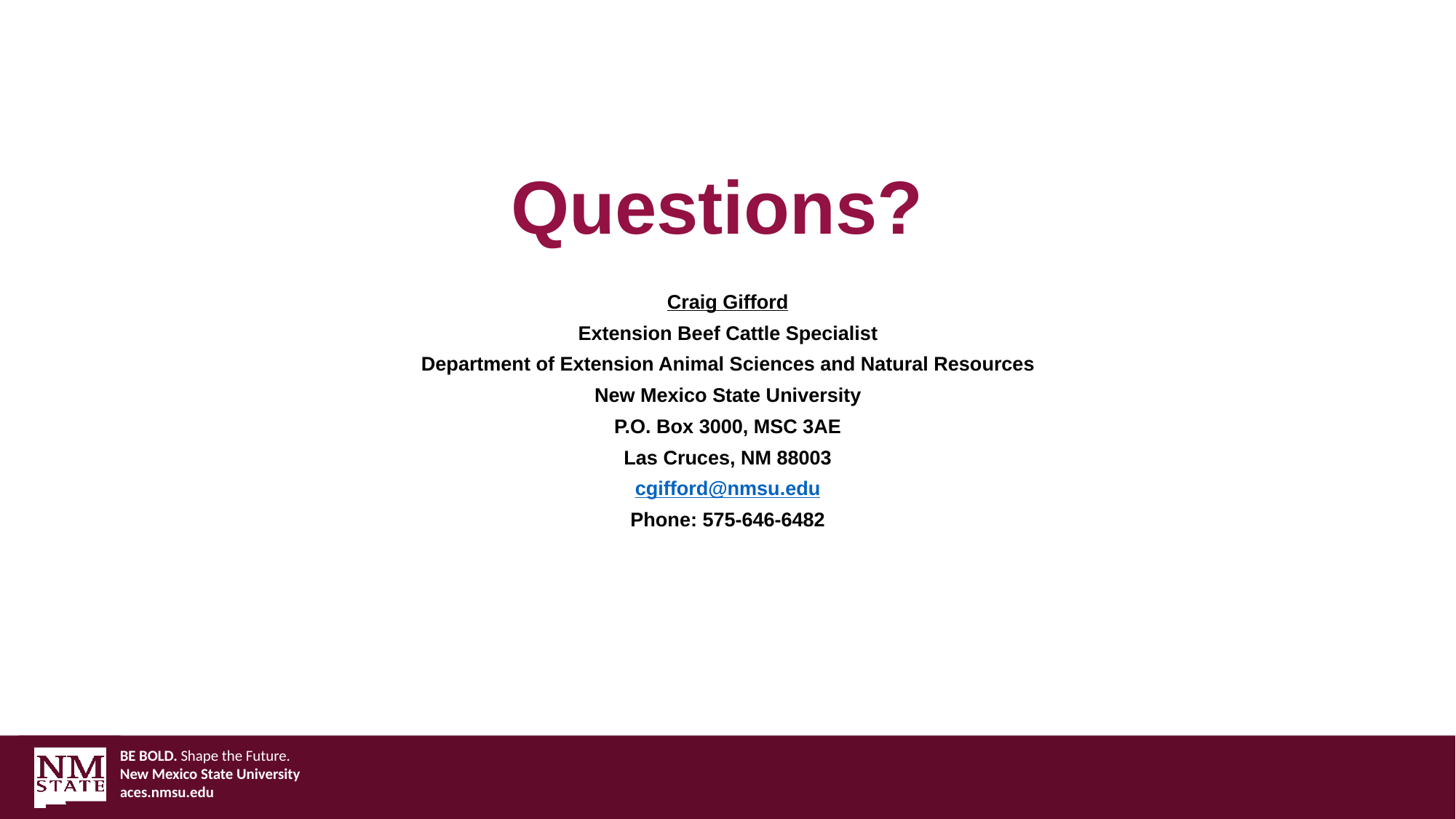

#

Questions?
Craig Gifford
Extension Beef Cattle Specialist
Department of Extension Animal Sciences and Natural Resources
New Mexico State University
P.O. Box 3000, MSC 3AE
Las Cruces, NM 88003
cgifford@nmsu.edu
Phone: 575-646-6482